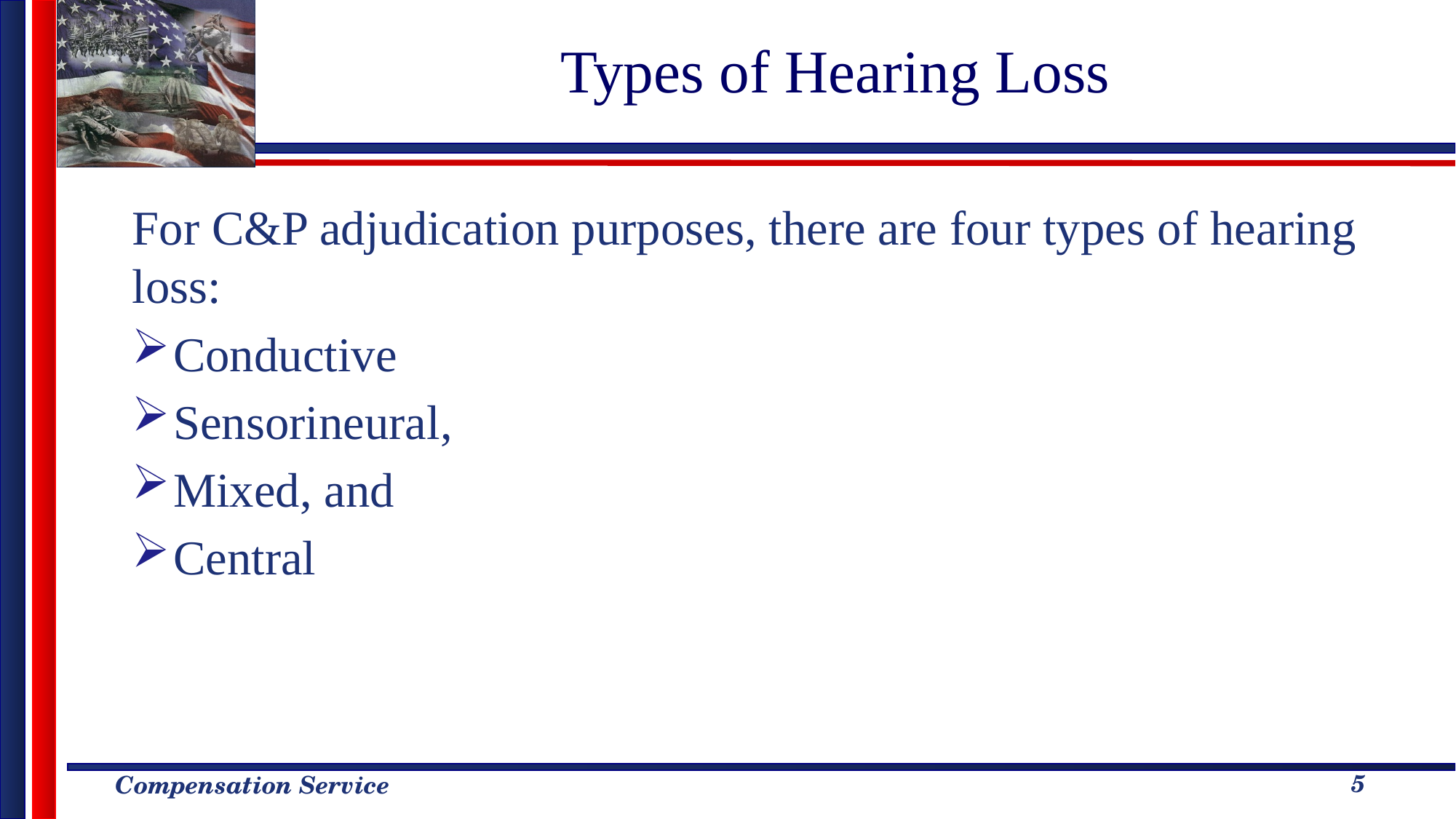

# Types of Hearing Loss
For C&P adjudication purposes, there are four types of hearing loss:
Conductive
Sensorineural,
Mixed, and
Central
5